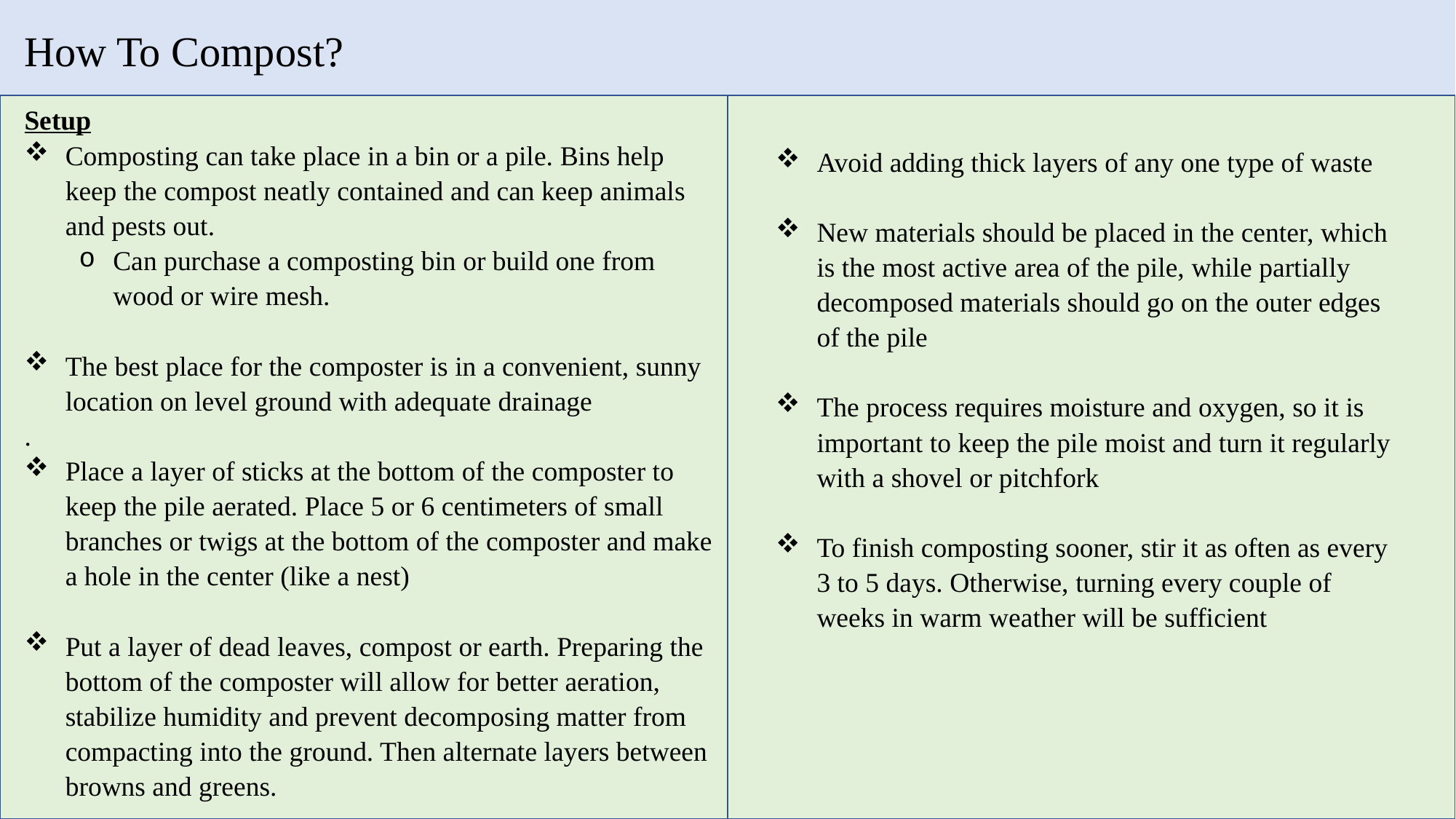

How To Compost?
Setup
Composting can take place in a bin or a pile. Bins help keep the compost neatly contained and can keep animals and pests out.
Can purchase a composting bin or build one from wood or wire mesh.

The best place for the composter is in a convenient, sunny location on level ground with adequate drainage
.
Place a layer of sticks at the bottom of the composter to keep the pile aerated. Place 5 or 6 centimeters of small branches or twigs at the bottom of the composter and make a hole in the center (like a nest)

Put a layer of dead leaves, compost or earth. Preparing the bottom of the composter will allow for better aeration, stabilize humidity and prevent decomposing matter from compacting into the ground. Then alternate layers between browns and greens.

Avoid adding thick layers of any one type of waste

New materials should be placed in the center, which is the most active area of the pile, while partially decomposed materials should go on the outer edges of the pile

The process requires moisture and oxygen, so it is important to keep the pile moist and turn it regularly with a shovel or pitchfork

To finish composting sooner, stir it as often as every 3 to 5 days. Otherwise, turning every couple of weeks in warm weather will be sufficient